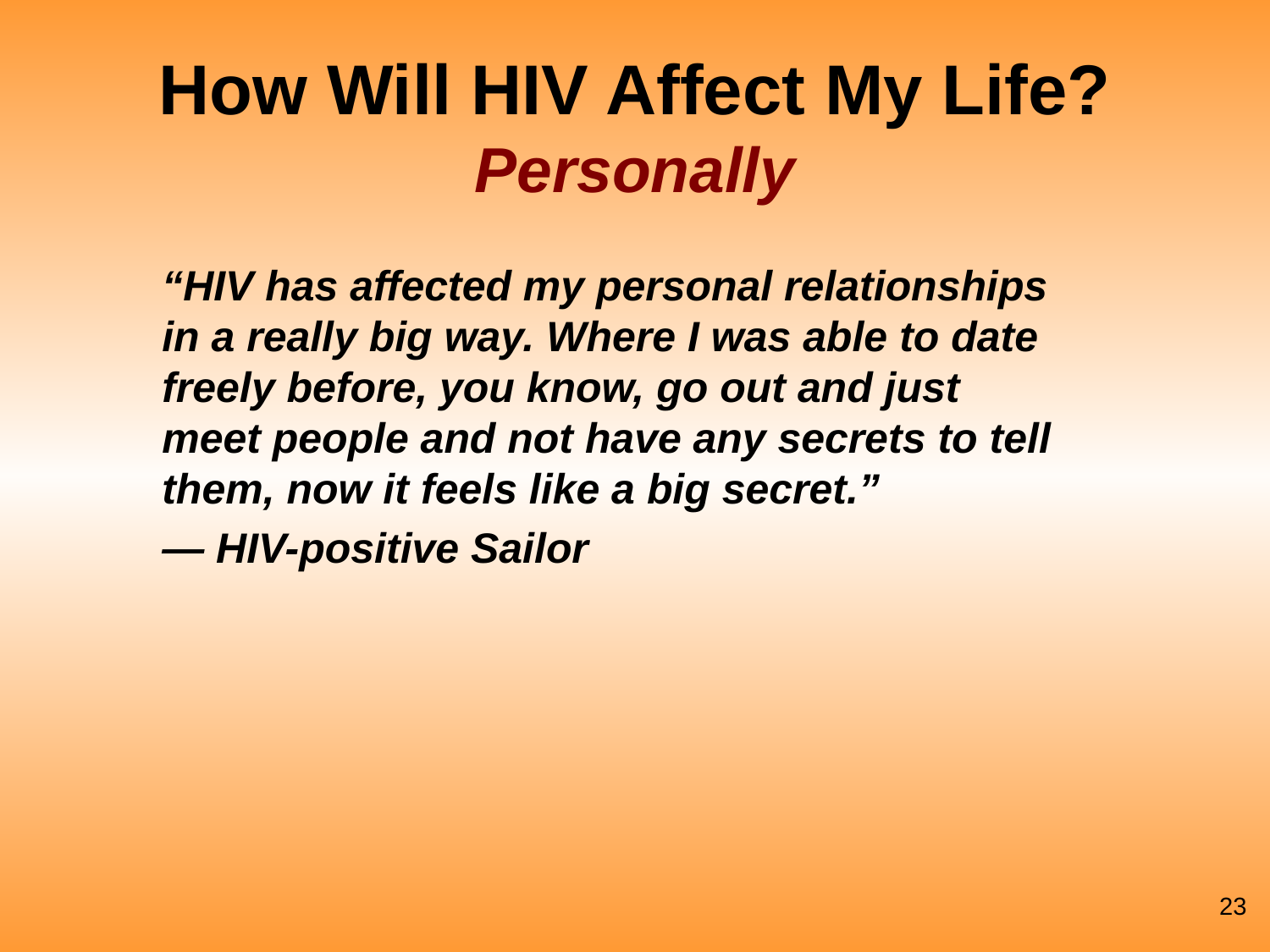

# How Will HIV Affect My Life? Personally
“HIV has affected my personal relationships in a really big way. Where I was able to date freely before, you know, go out and just meet people and not have any secrets to tell them, now it feels like a big secret.”
— HIV-positive Sailor